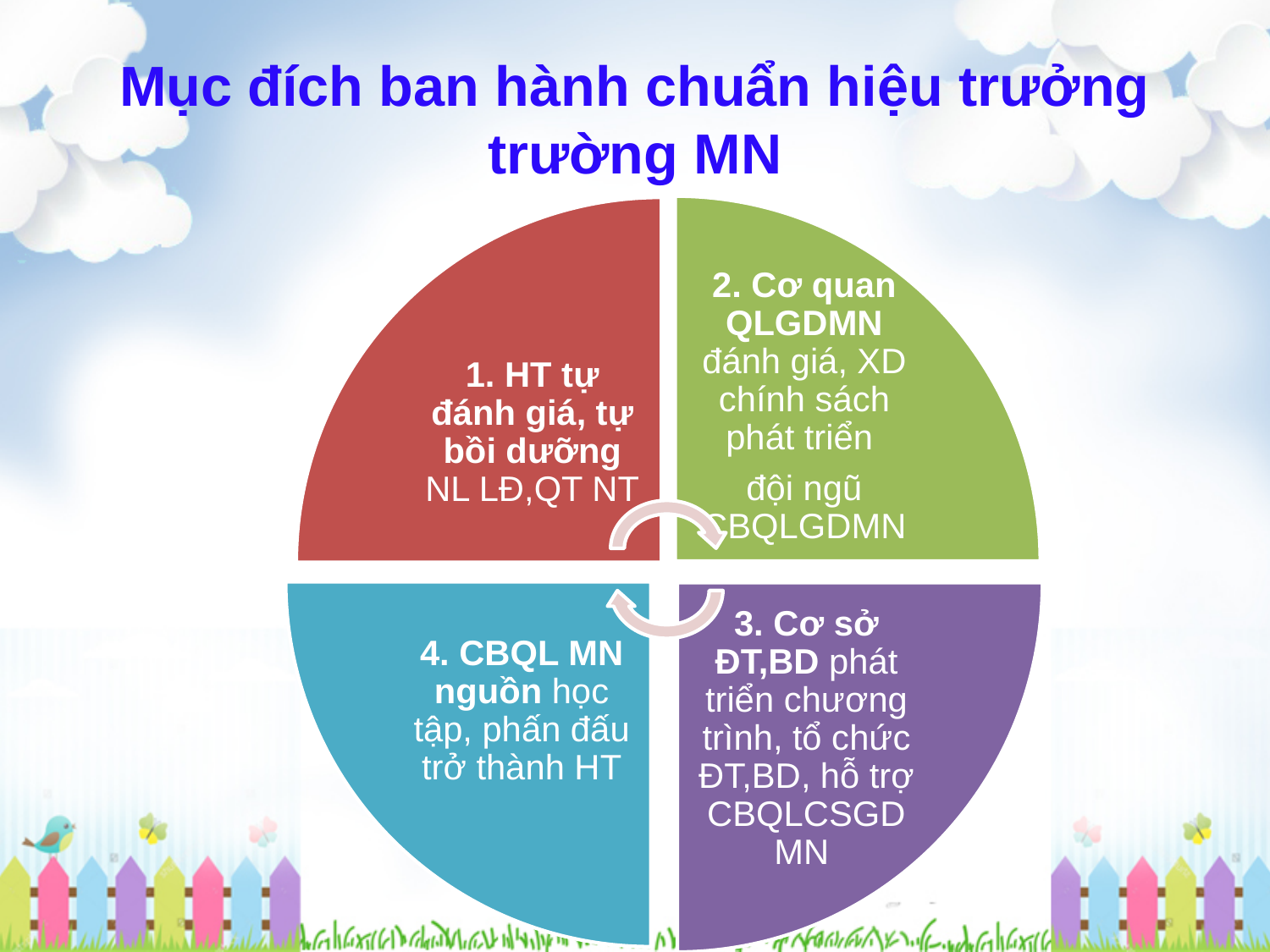

# Mục đích ban hành chuẩn hiệu trưởng trường MN
1. HT tự đánh giá, tự bồi dưỡng NL LĐ,QT NT
2. Cơ quan QLGDMN đánh giá, XD chính sách phát triển
đội ngũ CBQLGDMN

3. Cơ sở ĐT,BD phát triển chương trình, tổ chức ĐT,BD, hỗ trợ CBQLCSGD MN
4. CBQL MN nguồn học tập, phấn đấu trở thành HT